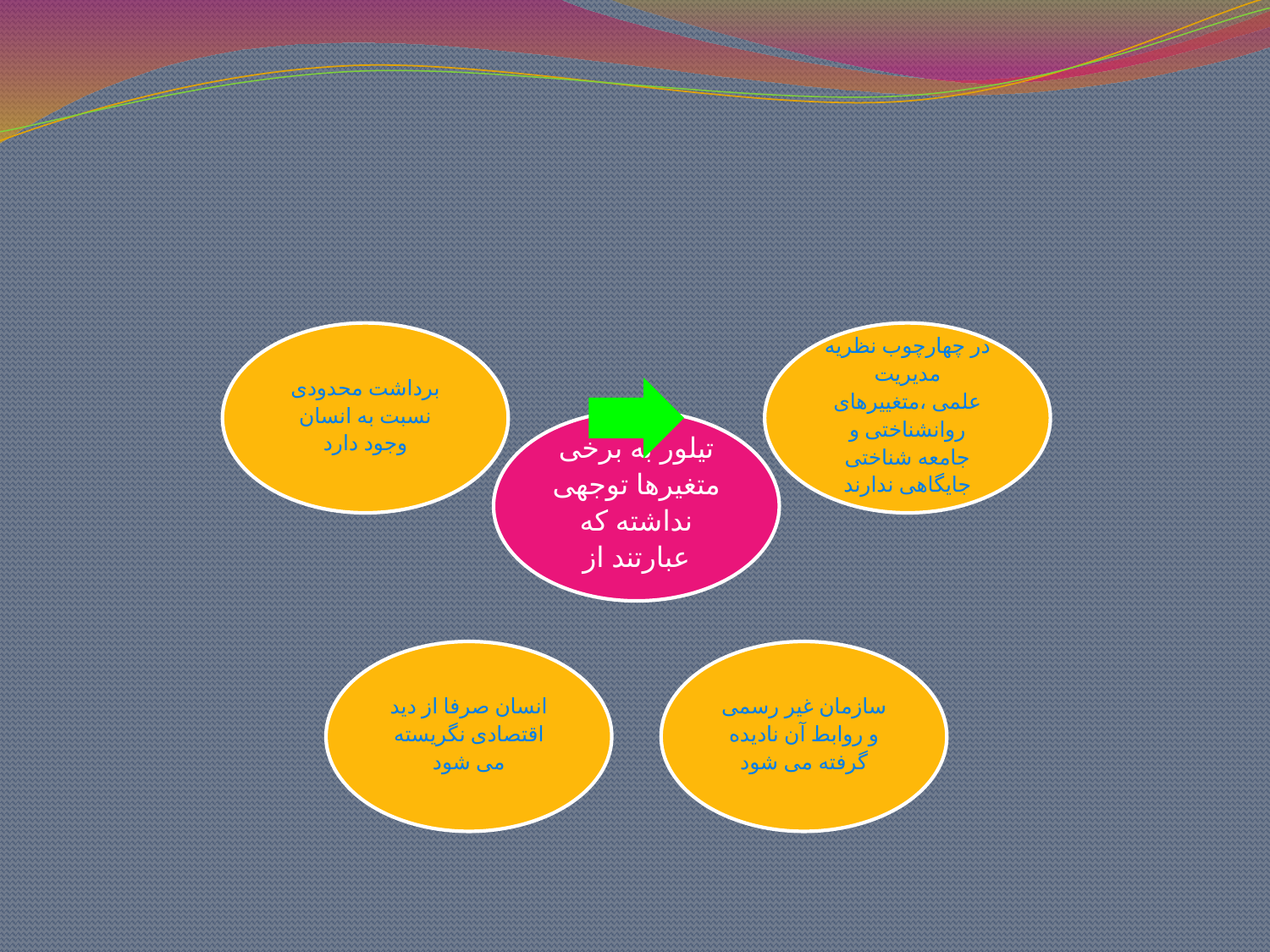

تیلور به برخی متغیرها توجهی نداشته که عبارتند از
در چهارچوب نظریه مدیریت علمی ،متغییرهای روانشناختی و جامعه شناختی جایگاهی ندارند
سازمان غیر رسمی و روابط آن نادیده گرفته می شود
انسان صرفا از دید اقتصادی نگریسته می شود
برداشت محدودی نسبت به انسان وجود دارد